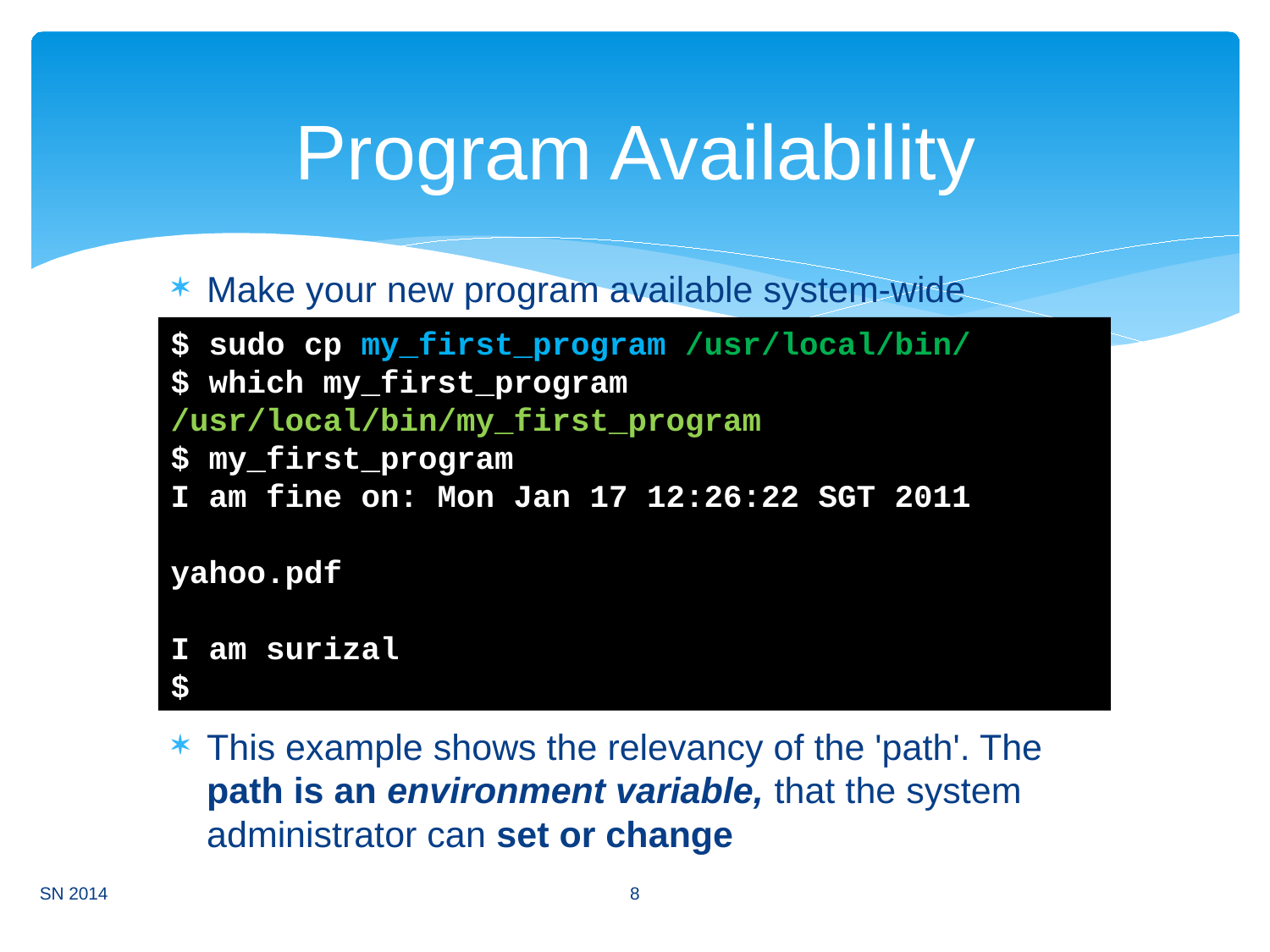

# Program Availability
Make your new program available system-wide

This example shows the relevancy of the 'path'. The path is an environment variable, that the system administrator can set or change

$ sudo cp my_first_program /usr/local/bin/
$ which my_first_program
/usr/local/bin/my_first_program
$ my_first_program
I am fine on: Mon Jan 17 12:26:22 SGT 2011

yahoo.pdf

I am surizal
$
8
SN 2014